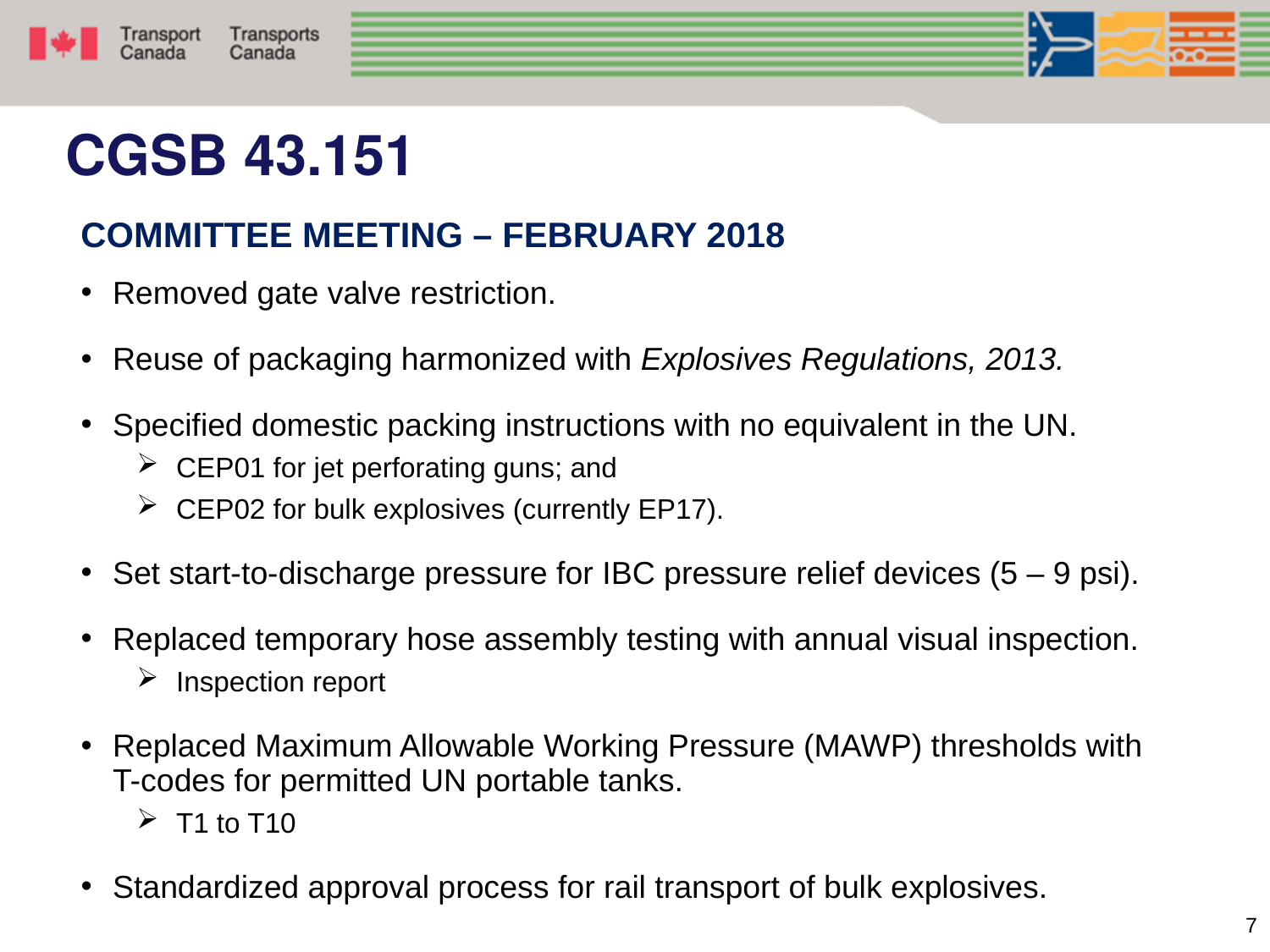

CGSB 43.151
Committee meeting – February 2018
#
Removed gate valve restriction.
Reuse of packaging harmonized with Explosives Regulations, 2013.
Specified domestic packing instructions with no equivalent in the UN.
CEP01 for jet perforating guns; and
CEP02 for bulk explosives (currently EP17).
Set start-to-discharge pressure for IBC pressure relief devices (5 – 9 psi).
Replaced temporary hose assembly testing with annual visual inspection.
Inspection report
Replaced Maximum Allowable Working Pressure (MAWP) thresholds with T-codes for permitted UN portable tanks.
T1 to T10
Standardized approval process for rail transport of bulk explosives.

7